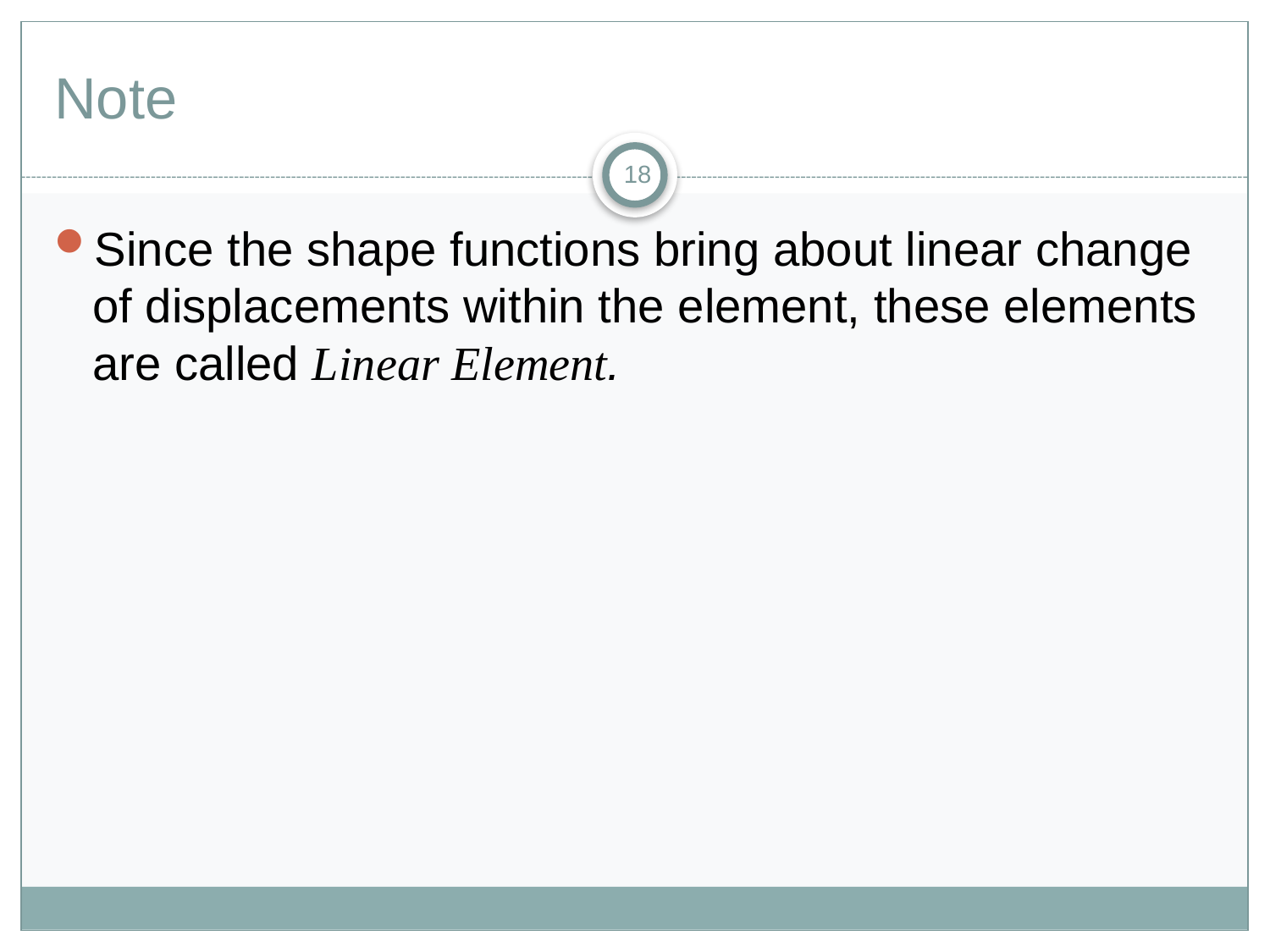

# Note
18
Since the shape functions bring about linear change of displacements within the element, these elements are called Linear Element.